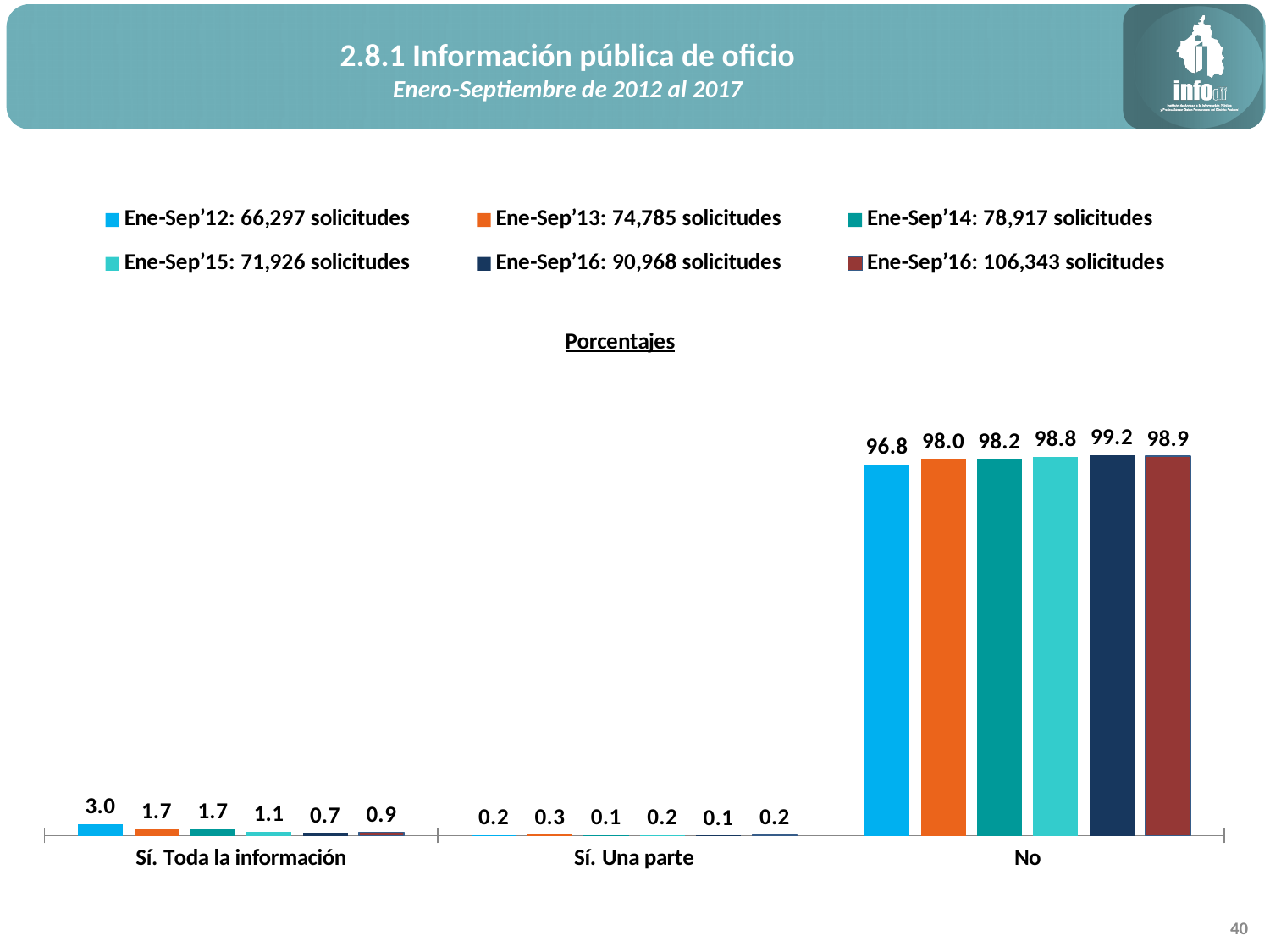

2.8.1 Información pública de oficio
Enero-Septiembre de 2012 al 2017

### Chart: Porcentajes

| Category | Ene-Sep’12: 66,297 solicitudes | Ene-Sep’13: 74,785 solicitudes | Ene-Sep’14: 78,917 solicitudes | Ene-Sep’15: 71,926 solicitudes | Ene-Sep’16: 90,968 solicitudes | Ene-Sep’16: 106,343 solicitudes |
|---|---|---|---|---|---|---|
| Sí. Toda la información | 2.9850521139719746 | 1.660760847763589 | 1.699253646235919 | 1.059422183911242 | 0.7409198839152229 | 0.9224866704907705 |
| Sí. Una parte | 0.23530476492148966 | 0.29952530587684695 | 0.13811979674848257 | 0.15988655006534494 | 0.10443232785155218 | 0.1843092634211937 |
| No | 96.77964312110655 | 98.03971384635956 | 98.1626265570156 | 98.78069126602341 | 99.15464778823323 | 98.89320406608803 |
40